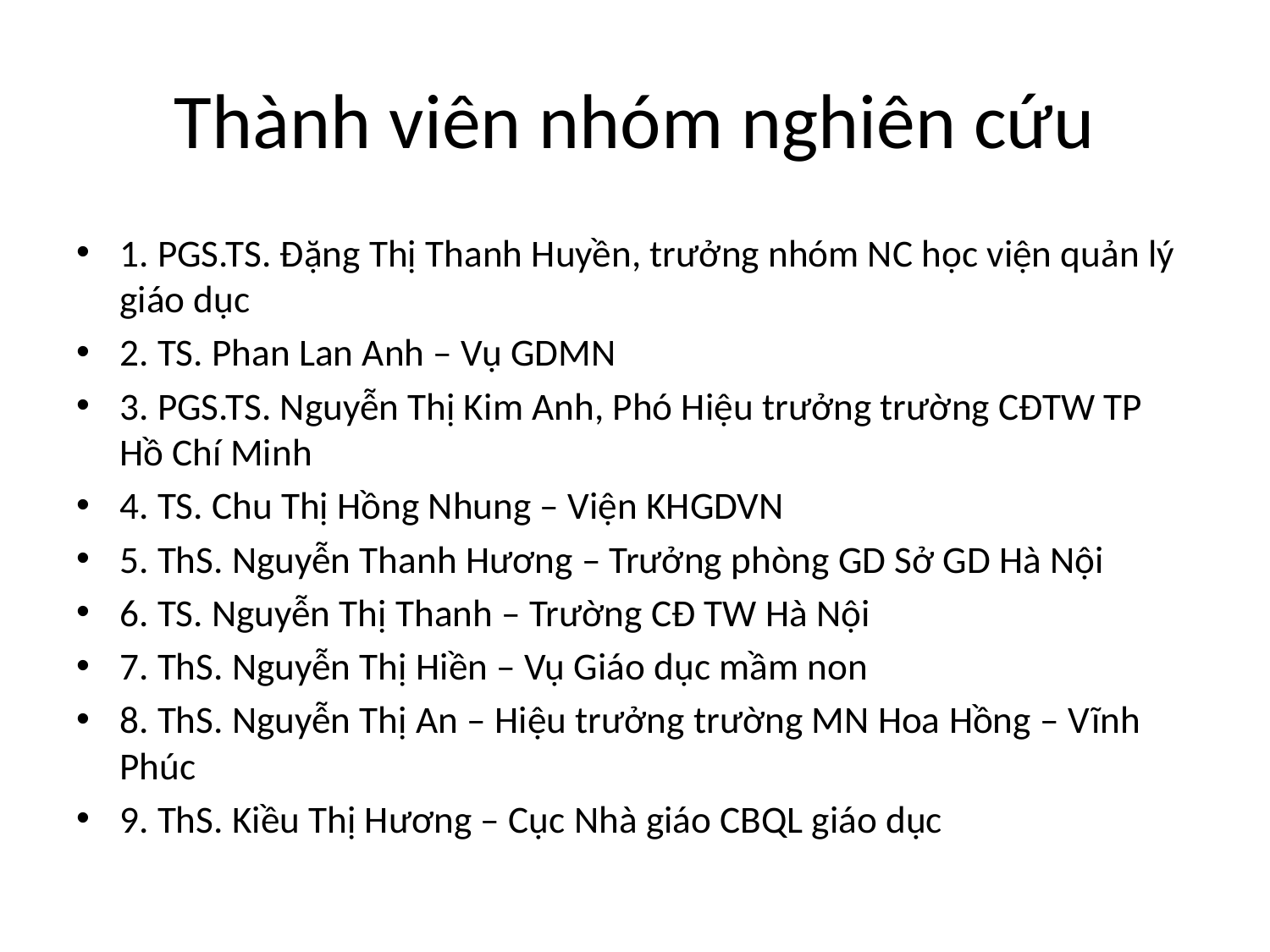

# Thành viên nhóm nghiên cứu
1. PGS.TS. Đặng Thị Thanh Huyền, trưởng nhóm NC học viện quản lý giáo dục
2. TS. Phan Lan Anh – Vụ GDMN
3. PGS.TS. Nguyễn Thị Kim Anh, Phó Hiệu trưởng trường CĐTW TP Hồ Chí Minh
4. TS. Chu Thị Hồng Nhung – Viện KHGDVN
5. ThS. Nguyễn Thanh Hương – Trưởng phòng GD Sở GD Hà Nội
6. TS. Nguyễn Thị Thanh – Trường CĐ TW Hà Nội
7. ThS. Nguyễn Thị Hiền – Vụ Giáo dục mầm non
8. ThS. Nguyễn Thị An – Hiệu trưởng trường MN Hoa Hồng – Vĩnh Phúc
9. ThS. Kiều Thị Hương – Cục Nhà giáo CBQL giáo dục